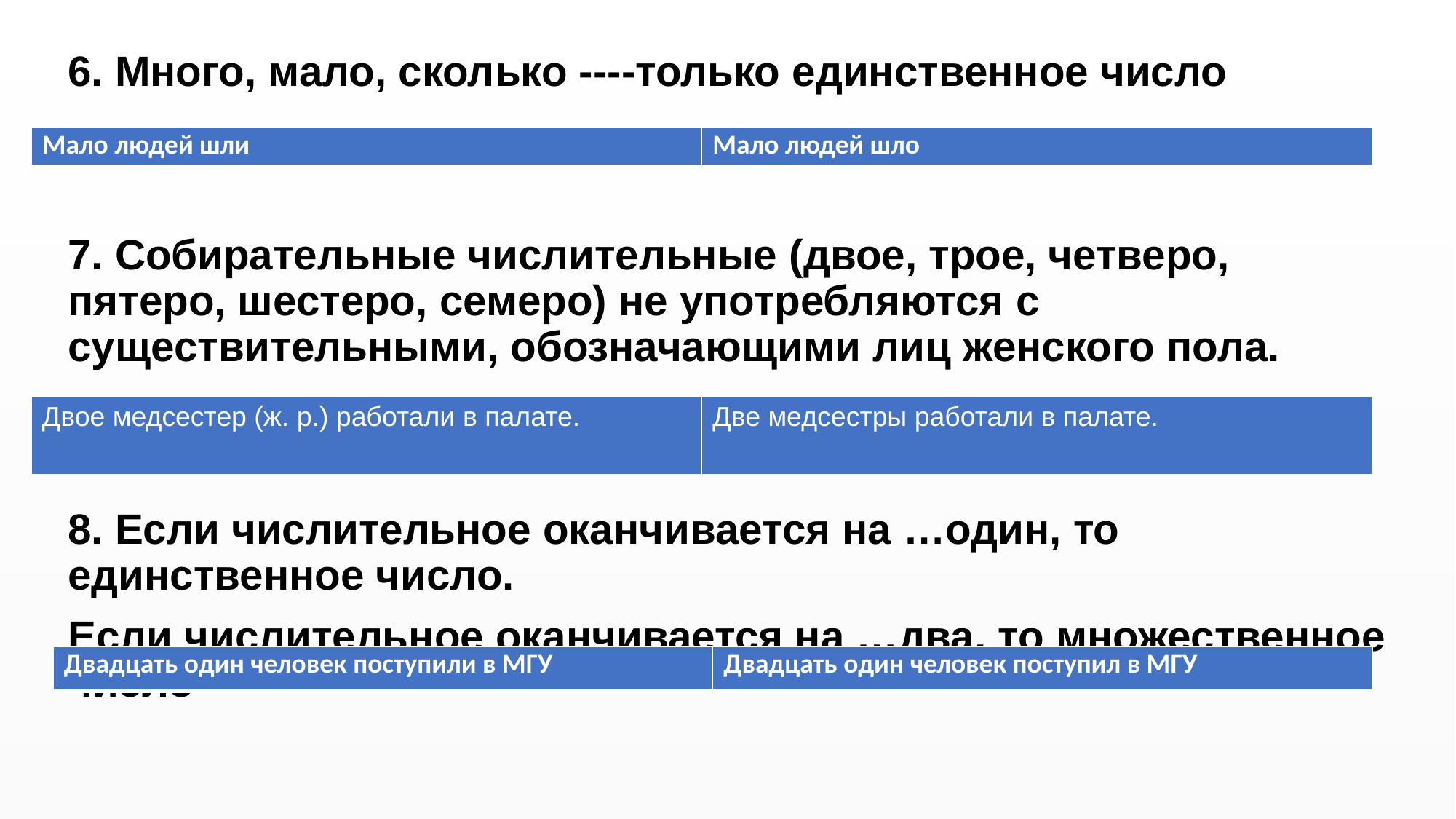

6. Много, мало, сколько ----только единственное число

7. Собирательные числительные (двое, трое, четверо, пятеро, шестеро, семеро) не употребляются с существительными, обозначающими лиц женского пола.

8. Если числительное оканчивается на …один, то единственное число.
Если числительное оканчивается на …два, то множественное число
| Мало людей шли | Мало людей шло |
| --- | --- |
| Двое медсестер (ж. р.) работали в палате. | Две медсестры работали в палате. |
| --- | --- |
| Двадцать один человек поступили в МГУ | Двадцать один человек поступил в МГУ |
| --- | --- |